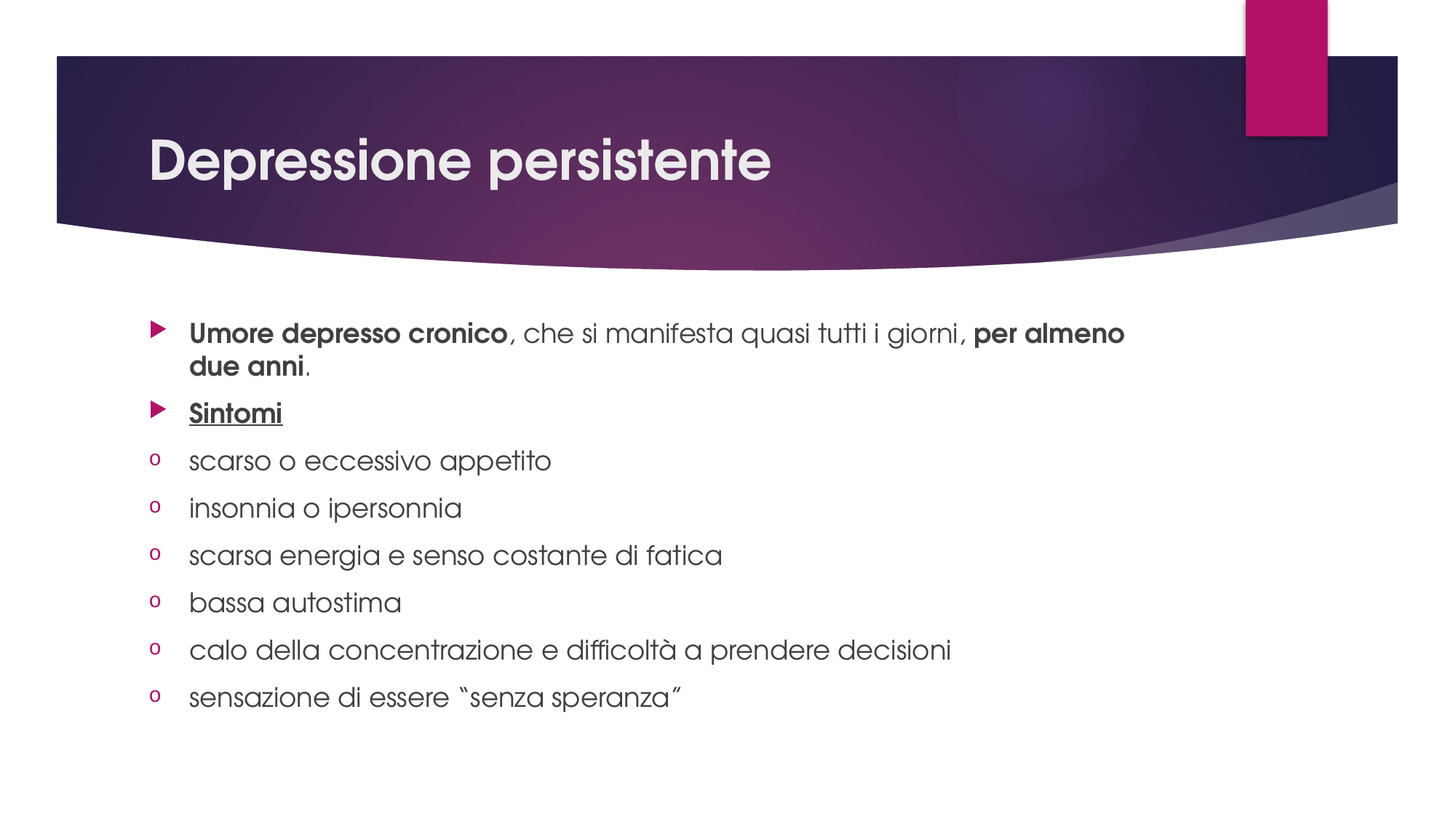

# Depressione persistente
Umore depresso cronico, che si manifesta quasi tutti i giorni, per almeno due anni.
Sintomi
scarso o eccessivo appetito
insonnia o ipersonnia
scarsa energia e senso costante di fatica
bassa autostima
calo della concentrazione e difficoltà a prendere decisioni
sensazione di essere “senza speranza”